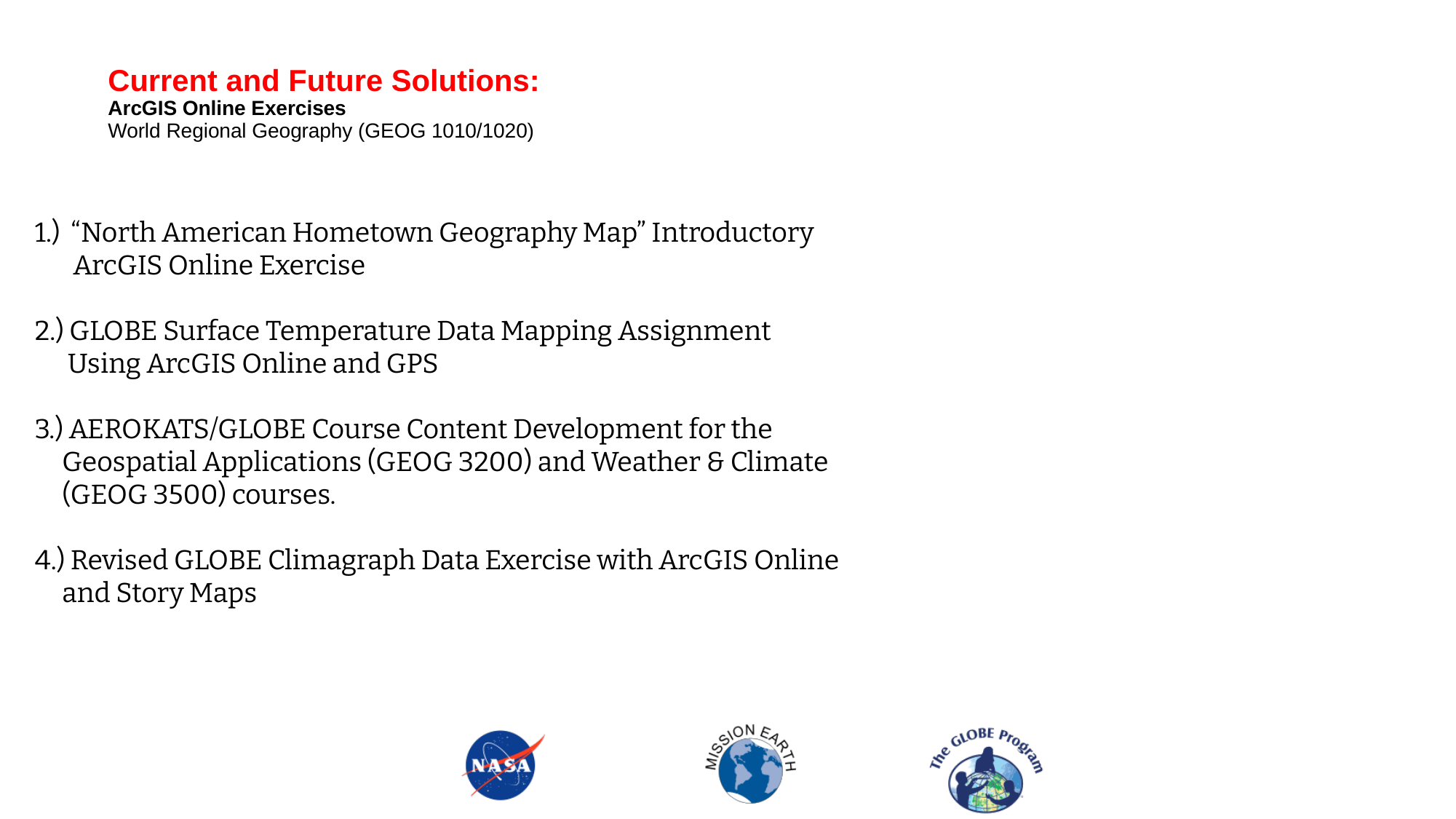

# Current and Future Solutions: ArcGIS Online Exercises World Regional Geography (GEOG 1010/1020)
1.)  “North American Hometown Geography Map” Introductory
       ArcGIS Online Exercise

2.) GLOBE Surface Temperature Data Mapping Assignment
      Using ArcGIS Online and GPS

3.) AEROKATS/GLOBE Course Content Development for the
     Geospatial Applications (GEOG 3200) and Weather & Climate
     (GEOG 3500) courses.

4.) Revised GLOBE Climagraph Data Exercise with ArcGIS Online
     and Story Maps